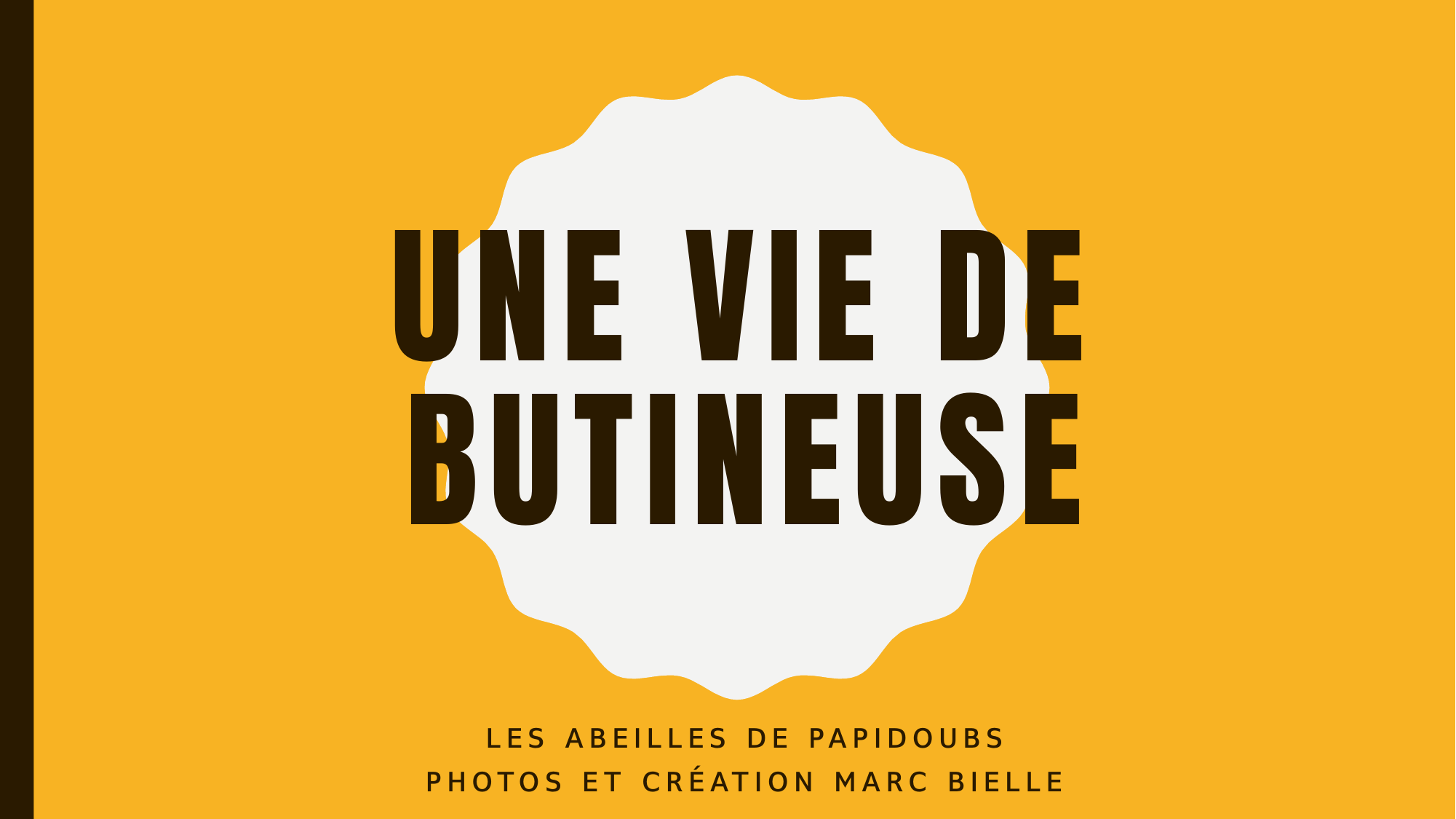

# Une vie de butineuse
Les abeilles de papidoubs
Photos et création Marc BIELLE